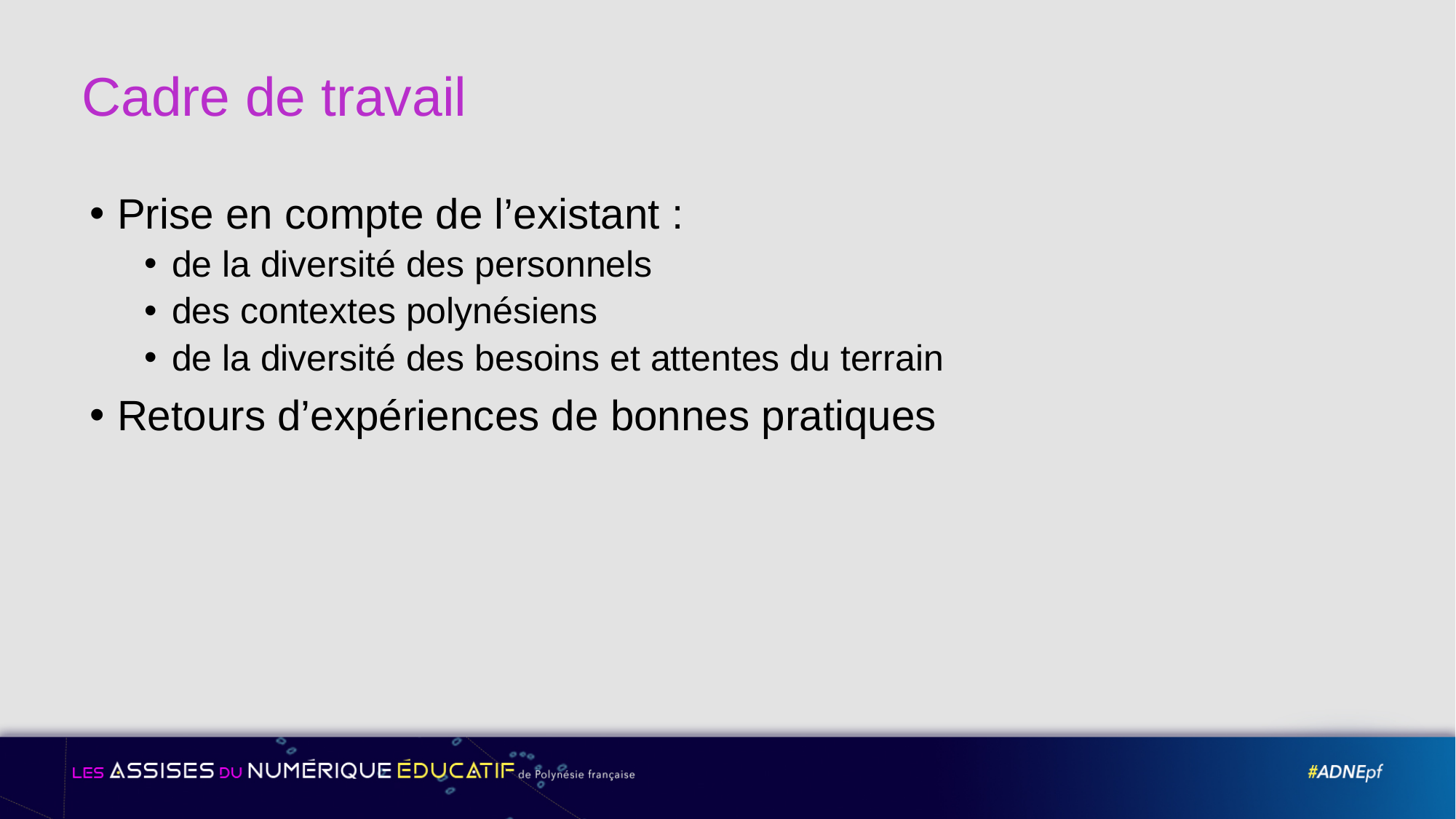

# Cadre de travail
Prise en compte de l’existant :
de la diversité des personnels
des contextes polynésiens
de la diversité des besoins et attentes du terrain
Retours d’expériences de bonnes pratiques